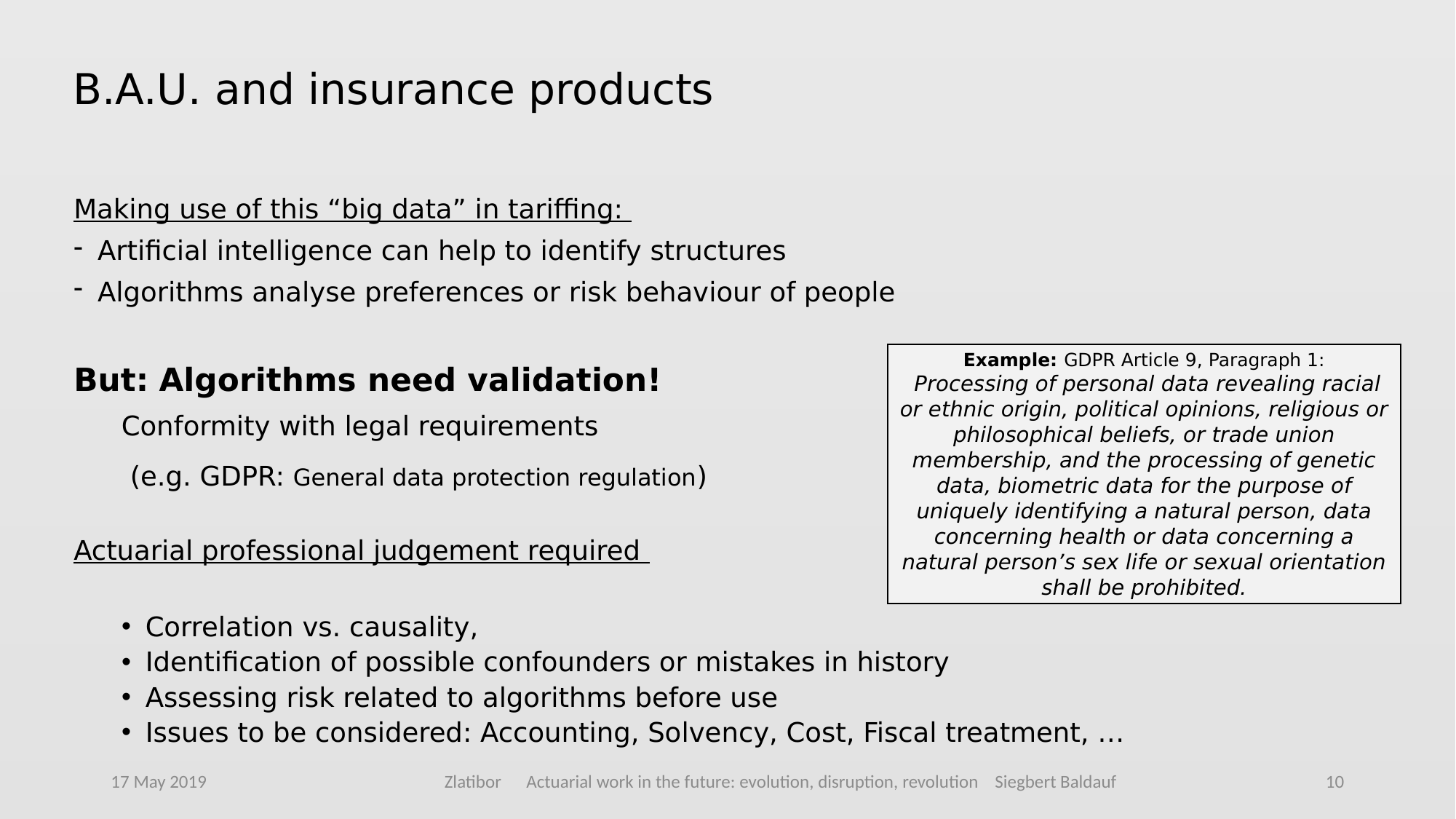

# B.A.U. and insurance products

Making use of this “big data” in tariffing:
Artificial intelligence can help to identify structures
Algorithms analyse preferences or risk behaviour of people

But: Algorithms need validation!
Conformity with legal requirements
 (e.g. GDPR: General data protection regulation)

Actuarial professional judgement required

Correlation vs. causality,
Identification of possible confounders or mistakes in history
Assessing risk related to algorithms before use
Issues to be considered: Accounting, Solvency, Cost, Fiscal treatment, …

Example: GDPR Article 9, Paragraph 1:
 Processing of personal data revealing racial or ethnic origin, political opinions, religious or philosophical beliefs, or trade union membership, and the processing of genetic data, biometric data for the purpose of uniquely identifying a natural person, data concerning health or data concerning a natural person’s sex life or sexual orientation shall be prohibited.
17 May 2019
Zlatibor      Actuarial work in the future: evolution, disruption, revolution    Siegbert Baldauf
10